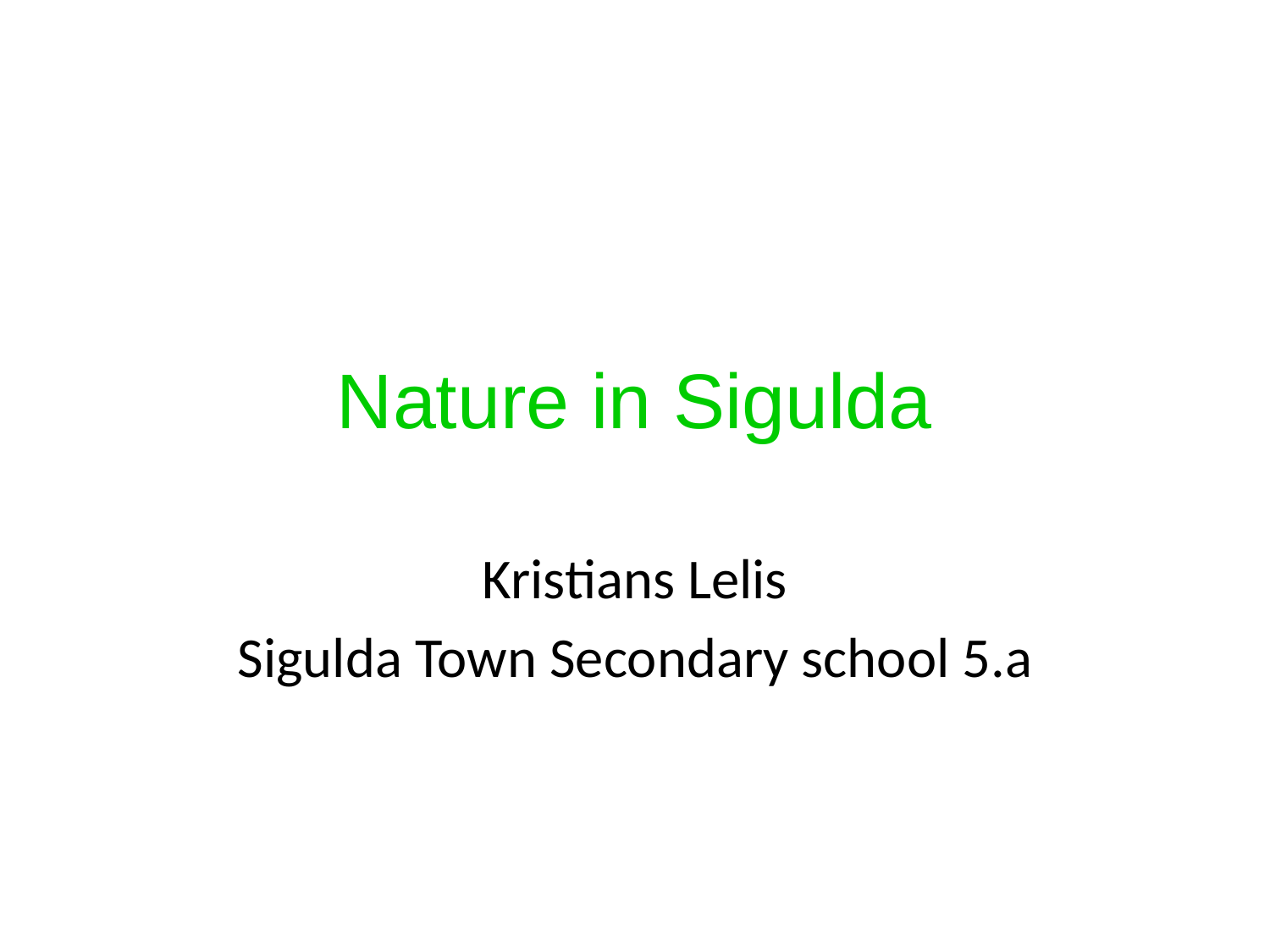

# Nature in Sigulda
Kristians Lelis
Sigulda Town Secondary school 5.a